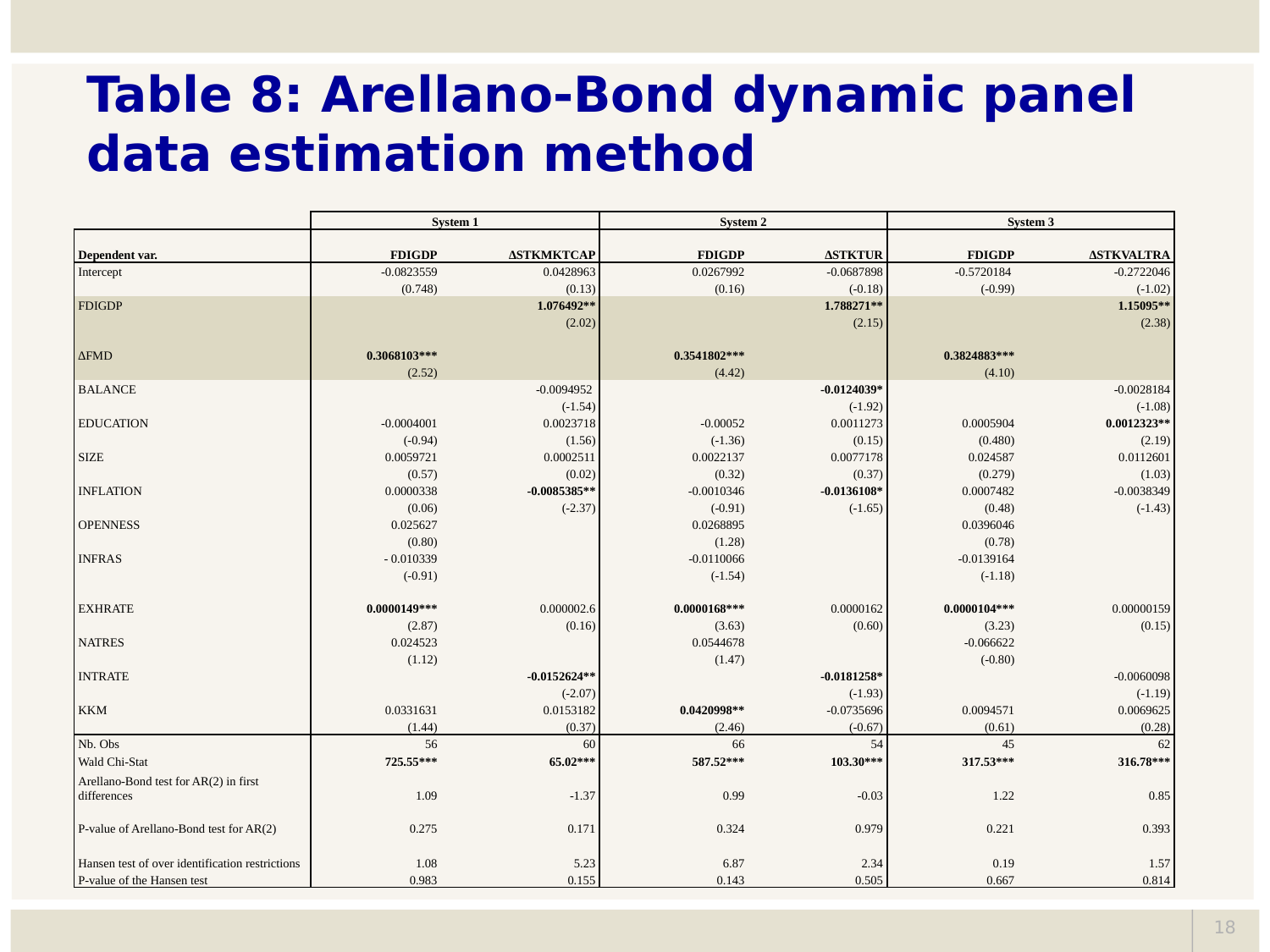

# Table 8: Arellano-Bond dynamic panel data estimation method
|  | System 1 |  | System 2 |  | System 3 |  |
| --- | --- | --- | --- | --- | --- | --- |
| Dependent var. | FDIGDP | ∆STKMKTCAP | FDIGDP | ∆STKTUR | FDIGDP | ∆STKVALTRA |
| Intercept | -0.0823559 | 0.0428963 | 0.0267992 | -0.0687898 | -0.5720184 | -0.2722046 |
|  | (0.748) | (0.13) | (0.16) | (-0.18) | (-0.99) | (-1.02) |
| FDIGDP |  | 1.076492\*\* |  | 1.788271\*\* |  | 1.15095\*\* |
|  |  | (2.02) |  | (2.15) |  | (2.38) |
| ∆FMD | 0.3068103\*\*\* |  | 0.3541802\*\*\* |  | 0.3824883\*\*\* |  |
|  | (2.52) |  | (4.42) |  | (4.10) |  |
| BALANCE |  | -0.0094952 |  | -0.0124039\* |  | -0.0028184 |
|  |  | (-1.54) |  | (-1.92) |  | (-1.08) |
| EDUCATION | -0.0004001 | 0.0023718 | -0.00052 | 0.0011273 | 0.0005904 | 0.0012323\*\* |
|  | (-0.94) | (1.56) | (-1.36) | (0.15) | (0.480) | (2.19) |
| SIZE | 0.0059721 | 0.0002511 | 0.0022137 | 0.0077178 | 0.024587 | 0.0112601 |
|  | (0.57) | (0.02) | (0.32) | (0.37) | (0.279) | (1.03) |
| INFLATION | 0.0000338 | -0.0085385\*\* | -0.0010346 | -0.0136108\* | 0.0007482 | -0.0038349 |
|  | (0.06) | (-2.37) | (-0.91) | (-1.65) | (0.48) | (-1.43) |
| OPENNESS | 0.025627 |  | 0.0268895 |  | 0.0396046 |  |
|  | (0.80) |  | (1.28) |  | (0.78) |  |
| INFRAS | - 0.010339 |  | -0.0110066 |  | -0.0139164 |  |
|  | (-0.91) |  | (-1.54) |  | (-1.18) |  |
| EXHRATE | 0.0000149\*\*\* | 0.000002.6 | 0.0000168\*\*\* | 0.0000162 | 0.0000104\*\*\* | 0.00000159 |
|  | (2.87) | (0.16) | (3.63) | (0.60) | (3.23) | (0.15) |
| NATRES | 0.024523 |  | 0.0544678 |  | -0.066622 |  |
|  | (1.12) |  | (1.47) |  | (-0.80) |  |
| INTRATE |  | -0.0152624\*\* |  | -0.0181258\* |  | -0.0060098 |
|  |  | (-2.07) |  | (-1.93) |  | (-1.19) |
| KKM | 0.0331631 | 0.0153182 | 0.0420998\*\* | -0.0735696 | 0.0094571 | 0.0069625 |
|  | (1.44) | (0.37) | (2.46) | (-0.67) | (0.61) | (0.28) |
| Nb. Obs | 56 | 60 | 66 | 54 | 45 | 62 |
| Wald Chi-Stat | 725.55\*\*\* | 65.02\*\*\* | 587.52\*\*\* | 103.30\*\*\* | 317.53\*\*\* | 316.78\*\*\* |
| Arellano-Bond test for AR(2) in first differences | 1.09 | -1.37 | 0.99 | -0.03 | 1.22 | 0.85 |
| P-value of Arellano-Bond test for AR(2) | 0.275 | 0.171 | 0.324 | 0.979 | 0.221 | 0.393 |
| Hansen test of over identification restrictions | 1.08 | 5.23 | 6.87 | 2.34 | 0.19 | 1.57 |
| P-value of the Hansen test | 0.983 | 0.155 | 0.143 | 0.505 | 0.667 | 0.814 |
18